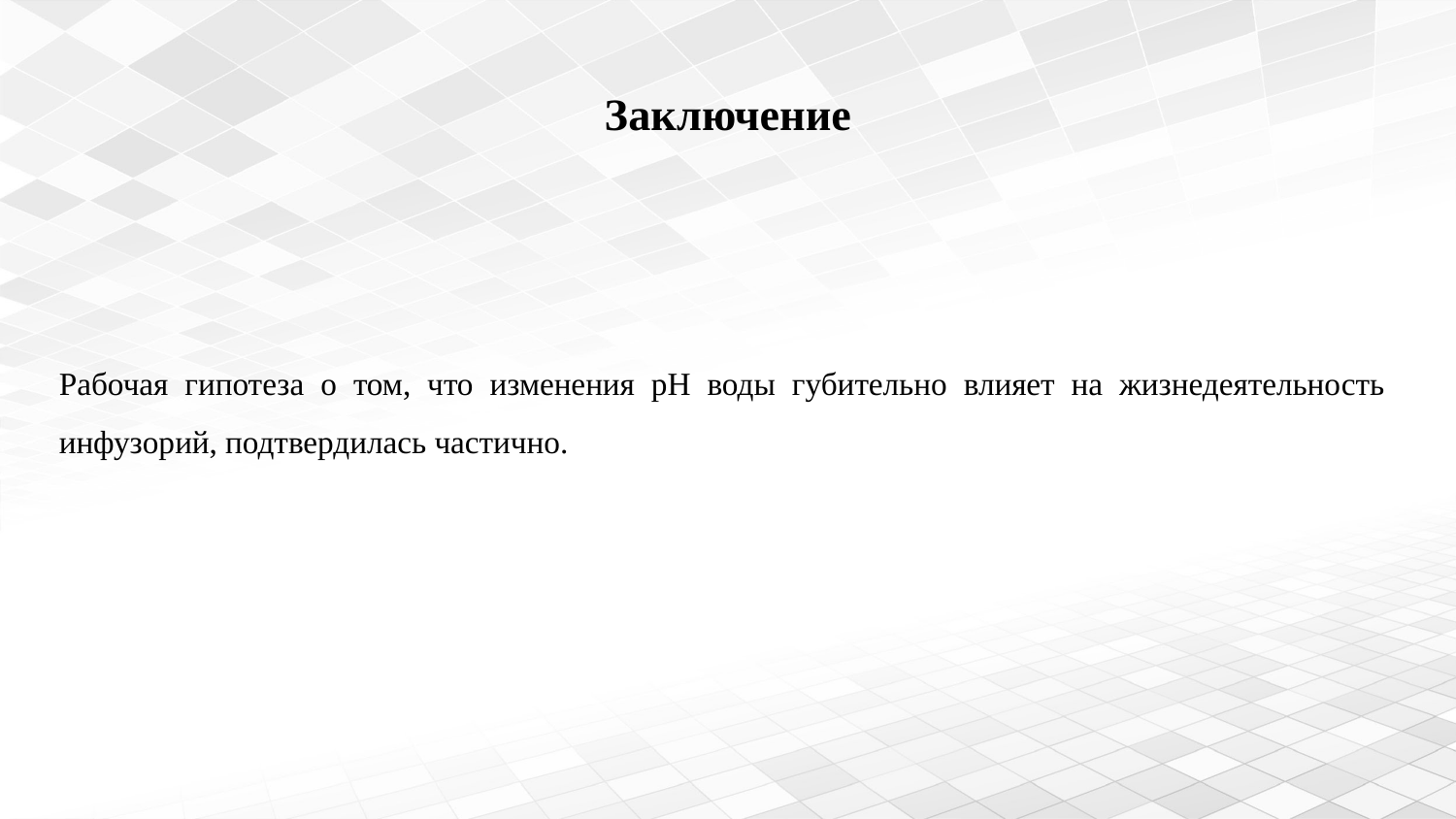

# Заключение
Рабочая гипотеза о том, что изменения pH воды губительно влияет на жизнедеятельность инфузорий, подтвердилась частично.